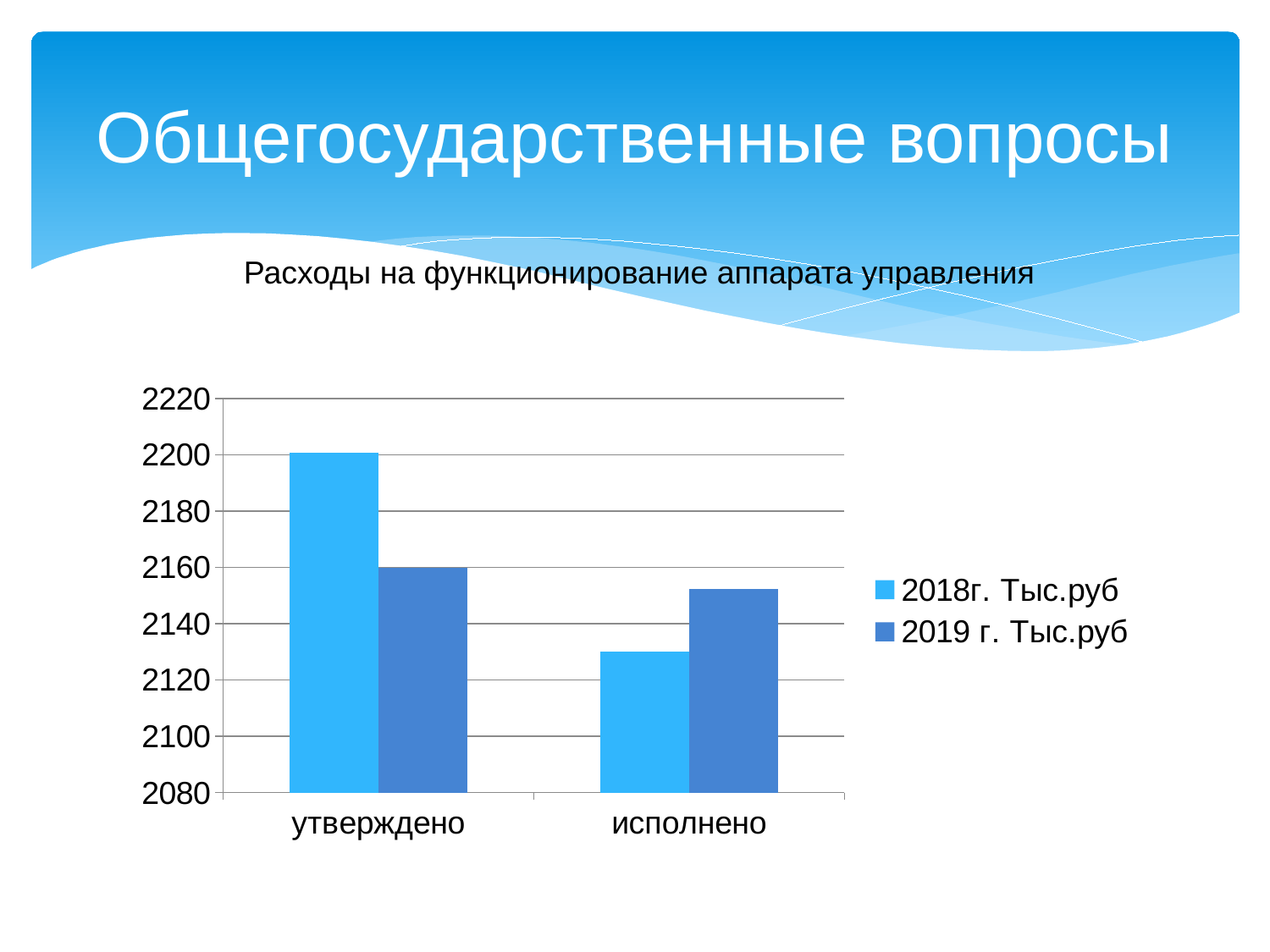

# Общегосударственные вопросы
Расходы на функционирование аппарата управления

### Chart

| Category | 2018г. Тыс.руб | 2019 г. Тыс.руб |
|---|---|---|
| утверждено | 2200.7 | 2159.9 |
| исполнено | 2130.1 | 2152.5 |